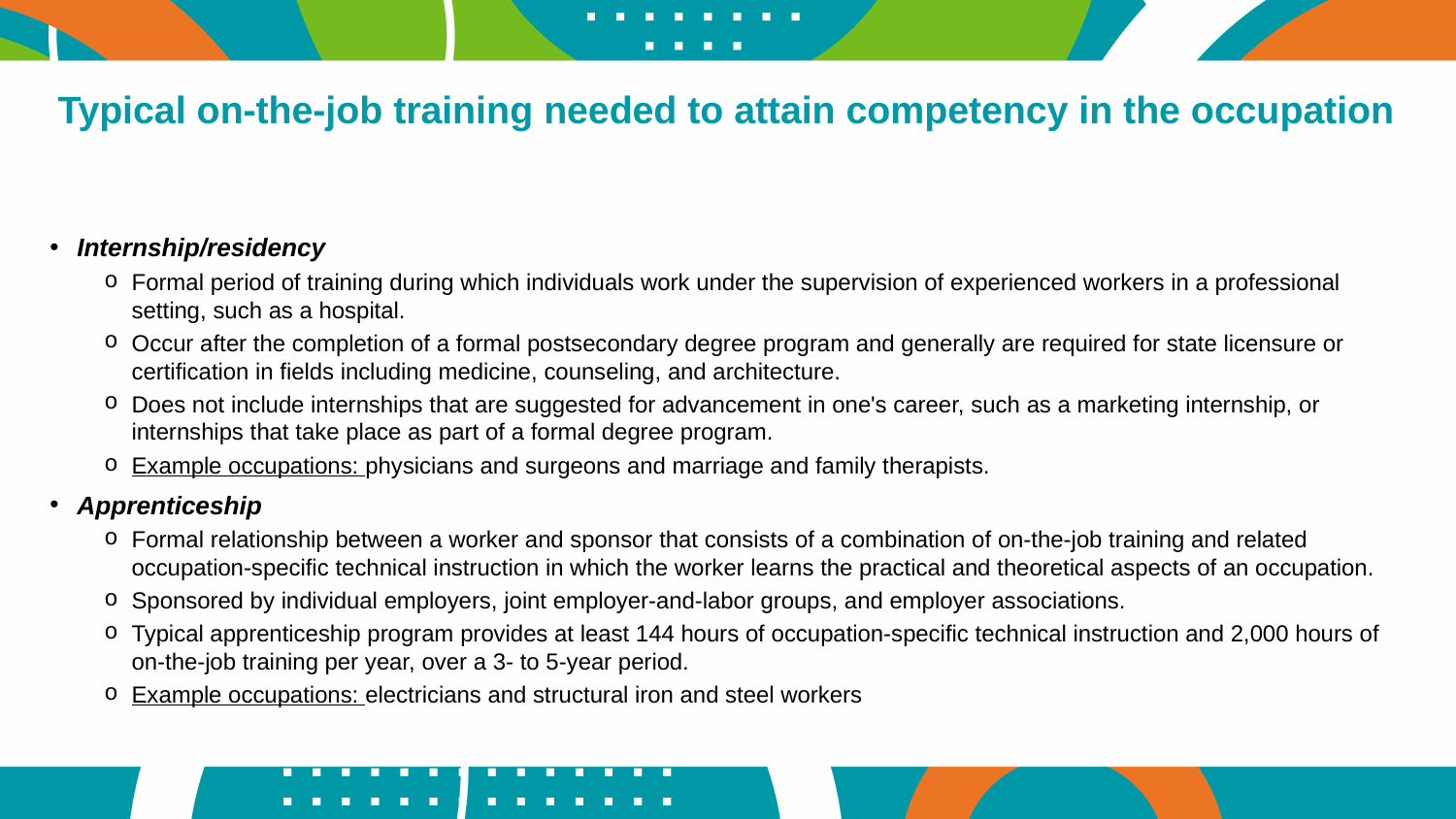

# Typical on-the-job training needed to attain competency in the occupation
Internship/residency
Formal period of training during which individuals work under the supervision of experienced workers in a professional setting, such as a hospital.
Occur after the completion of a formal postsecondary degree program and generally are required for state licensure or certification in fields including medicine, counseling, and architecture.
Does not include internships that are suggested for advancement in one's career, such as a marketing internship, or internships that take place as part of a formal degree program.
Example occupations: physicians and surgeons and marriage and family therapists.
Apprenticeship
Formal relationship between a worker and sponsor that consists of a combination of on-the-job training and related occupation-specific technical instruction in which the worker learns the practical and theoretical aspects of an occupation.
Sponsored by individual employers, joint employer-and-labor groups, and employer associations.
Typical apprenticeship program provides at least 144 hours of occupation-specific technical instruction and 2,000 hours of on-the-job training per year, over a 3- to 5-year period.
Example occupations: electricians and structural iron and steel workers